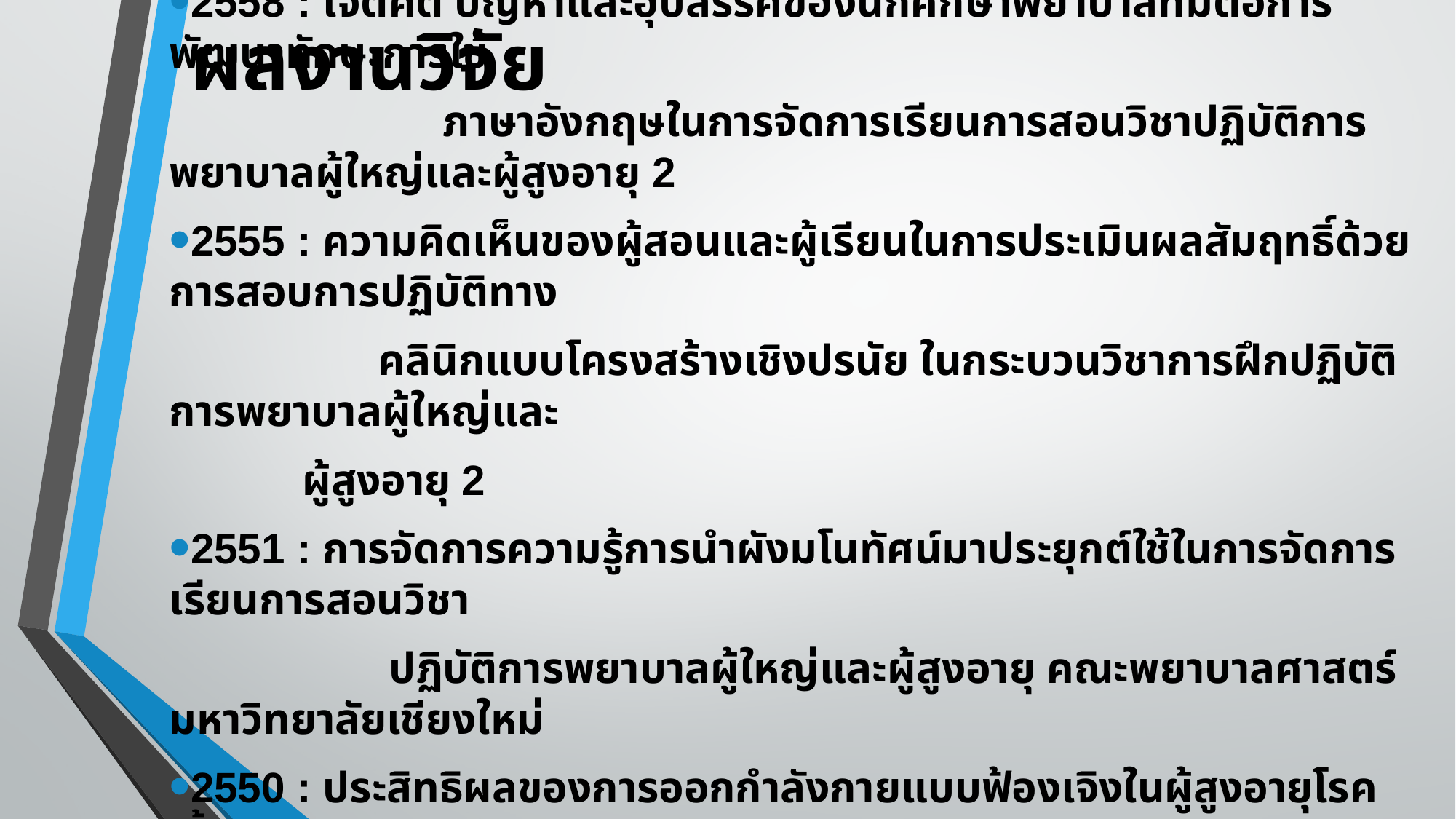

# ผลงานวิจัย
2558 : เจตคติ ปัญหาและอุปสรรคของนักศึกษาพยาบาลที่มีต่อการพัฒนาทักษะการใช้
		     ภาษาอังกฤษในการจัดการเรียนการสอนวิชาปฏิบัติการพยาบาลผู้ใหญ่และผู้สูงอายุ 2
2555 : ความคิดเห็นของผู้สอนและผู้เรียนในการประเมินผลสัมฤทธิ์ด้วยการสอบการปฏิบัติทาง
	         คลินิกแบบโครงสร้างเชิงปรนัย ในกระบวนวิชาการฝึกปฏิบัติการพยาบาลผู้ใหญ่และ
            ผู้สูงอายุ 2
2551 : การจัดการความรู้การนำผังมโนทัศน์มาประยุกต์ใช้ในการจัดการเรียนการสอนวิชา
	          ปฏิบัติการพยาบาลผู้ใหญ่และผู้สูงอายุ คณะพยาบาลศาสตร์ มหาวิทยาลัยเชียงใหม่
2550 : ประสิทธิผลของการออกกำลังกายแบบฟ้องเจิงในผู้สูงอายุโรคเรื้อรัง